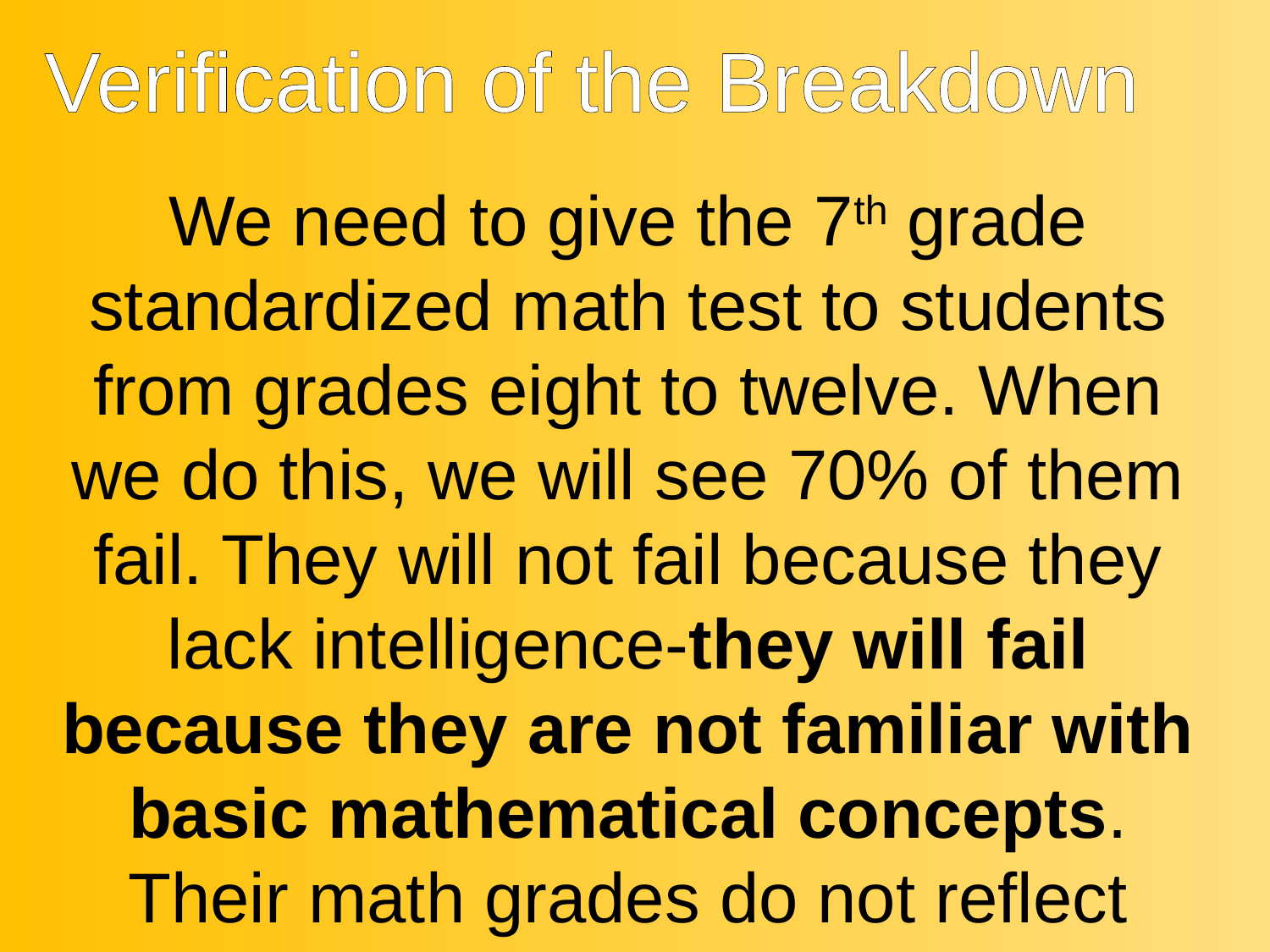

Verification of the Breakdown
We need to give the 7th grade standardized math test to students from grades eight to twelve. When we do this, we will see 70% of them fail. They will not fail because they lack intelligence-they will fail because they are not familiar with basic mathematical concepts. Their math grades do not reflect their academic skills. They are false grades.